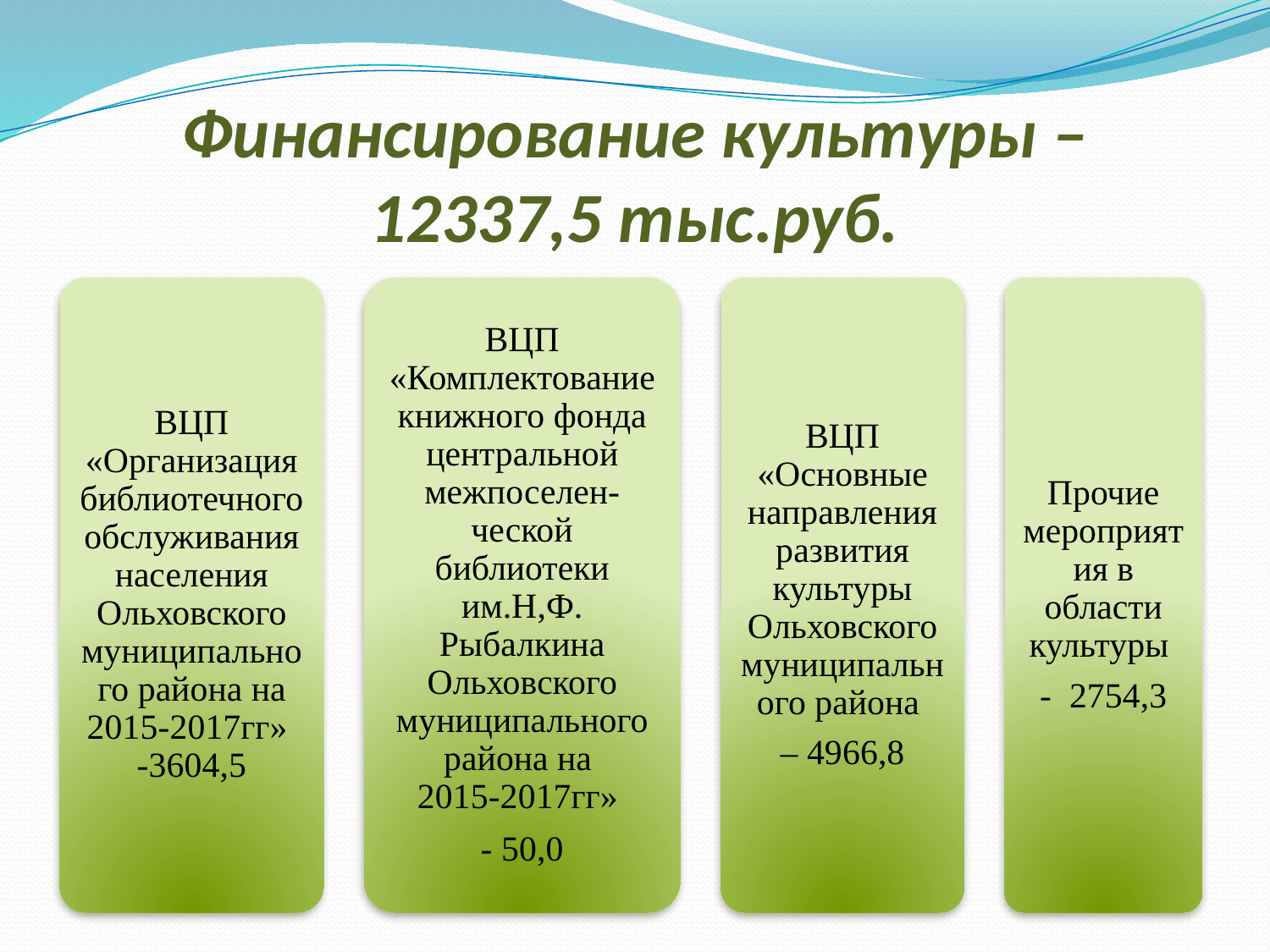

# Финансирование культуры – 12337,5 тыс.руб.
ВЦП «Организация библиотечного обслуживания населения Ольховского муниципального района на 2015-2017гг»  -3604,5
ВЦП «Комплектование книжного фонда центральной межпоселен-ческой библиотеки им.Н,Ф. Рыбалкина Ольховского муниципального района на
2015-2017гг»
- 50,0
ВЦП «Основные направления развития культуры Ольховского муниципального района
– 4966,8
Прочие мероприятия в области культуры
-  2754,3